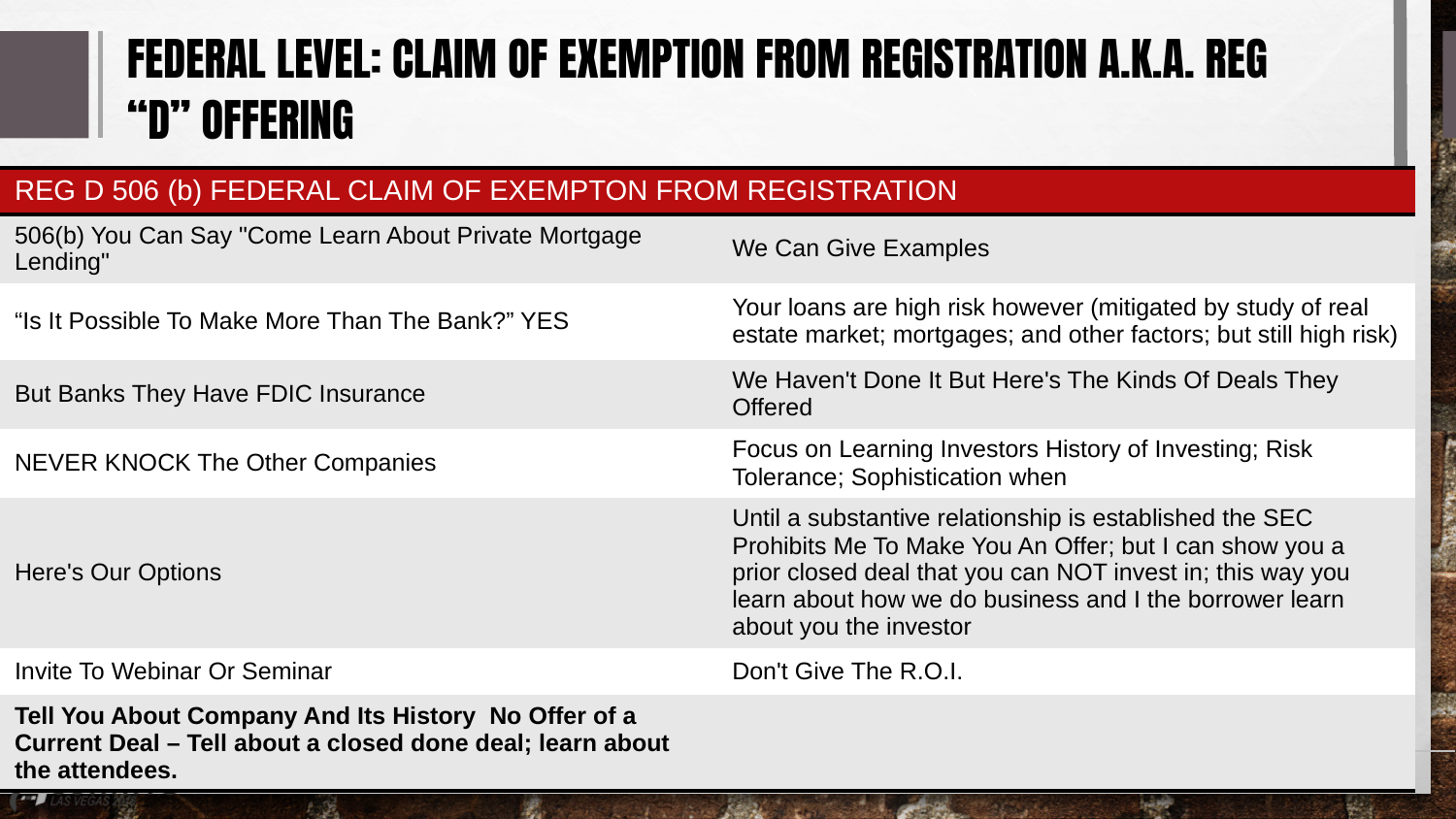

# FEDERAL LEVEL: CLAIM OF EXEMPTION FROM REGISTRATION A.K.A. REG “D” OFFERING
| REG D 506 (b) FEDERAL CLAIM OF EXEMPTON FROM REGISTRATION |  |
| --- | --- |
| 506(b) You Can Say "Come Learn About Private Mortgage Lending" | We Can Give Examples |
| “Is It Possible To Make More Than The Bank?” YES | Your loans are high risk however (mitigated by study of real estate market; mortgages; and other factors; but still high risk) |
| But Banks They Have FDIC Insurance | We Haven't Done It But Here's The Kinds Of Deals They Offered |
| NEVER KNOCK The Other Companies | Focus on Learning Investors History of Investing; Risk Tolerance; Sophistication when |
| Here's Our Options | Until a substantive relationship is established the SEC Prohibits Me To Make You An Offer; but I can show you a prior closed deal that you can NOT invest in; this way you learn about how we do business and I the borrower learn about you the investor |
| Invite To Webinar Or Seminar | Don't Give The R.O.I. |
| Tell You About Company And Its History No Offer of a Current Deal – Tell about a closed done deal; learn about the attendees. |  |